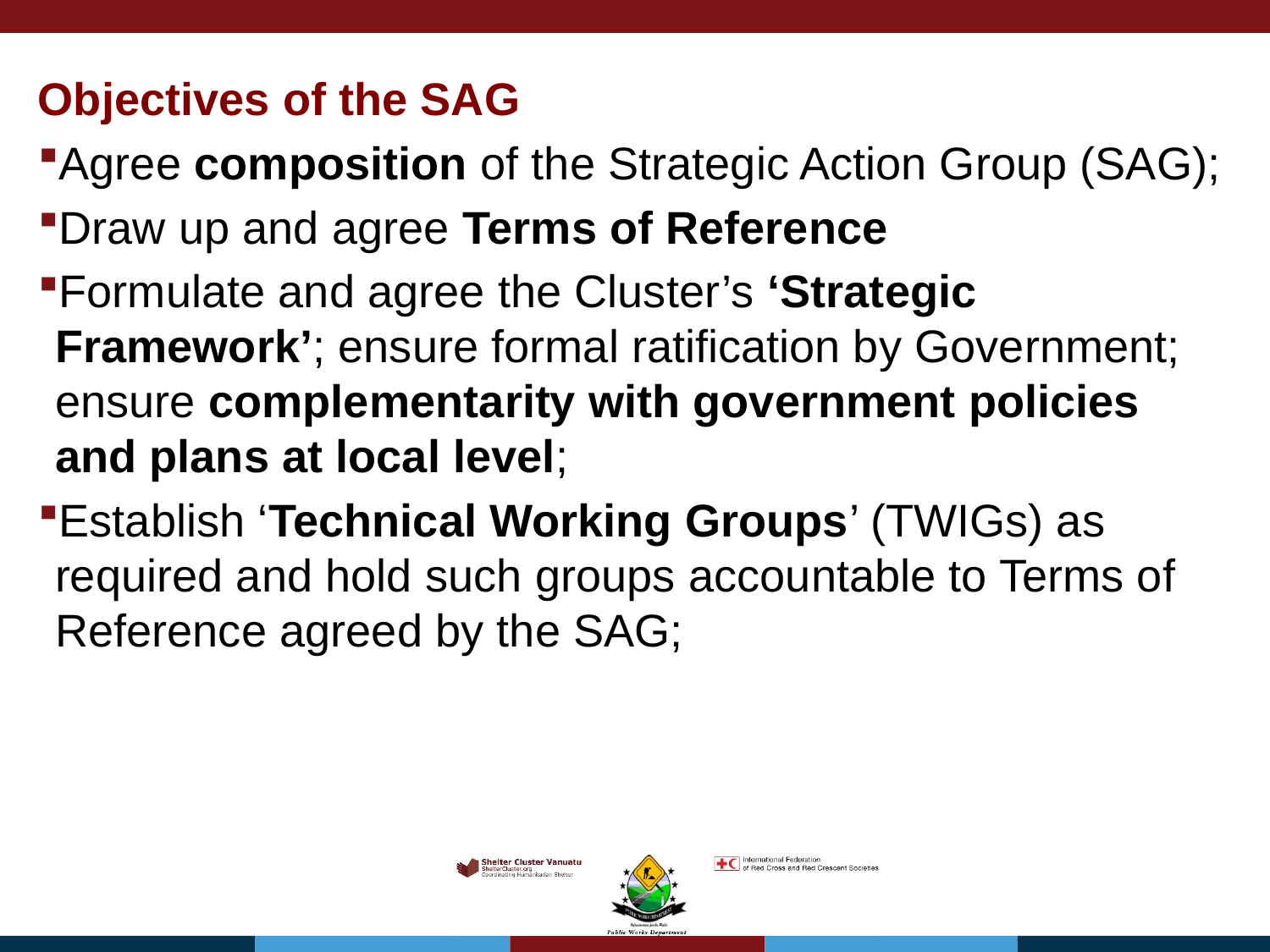

Objectives of the SAG
Agree composition of the Strategic Action Group (SAG);
Draw up and agree Terms of Reference
Formulate and agree the Cluster’s ‘Strategic Framework’; ensure formal ratification by Government; ensure complementarity with government policies and plans at local level;
Establish ‘Technical Working Groups’ (TWIGs) as required and hold such groups accountable to Terms of Reference agreed by the SAG;